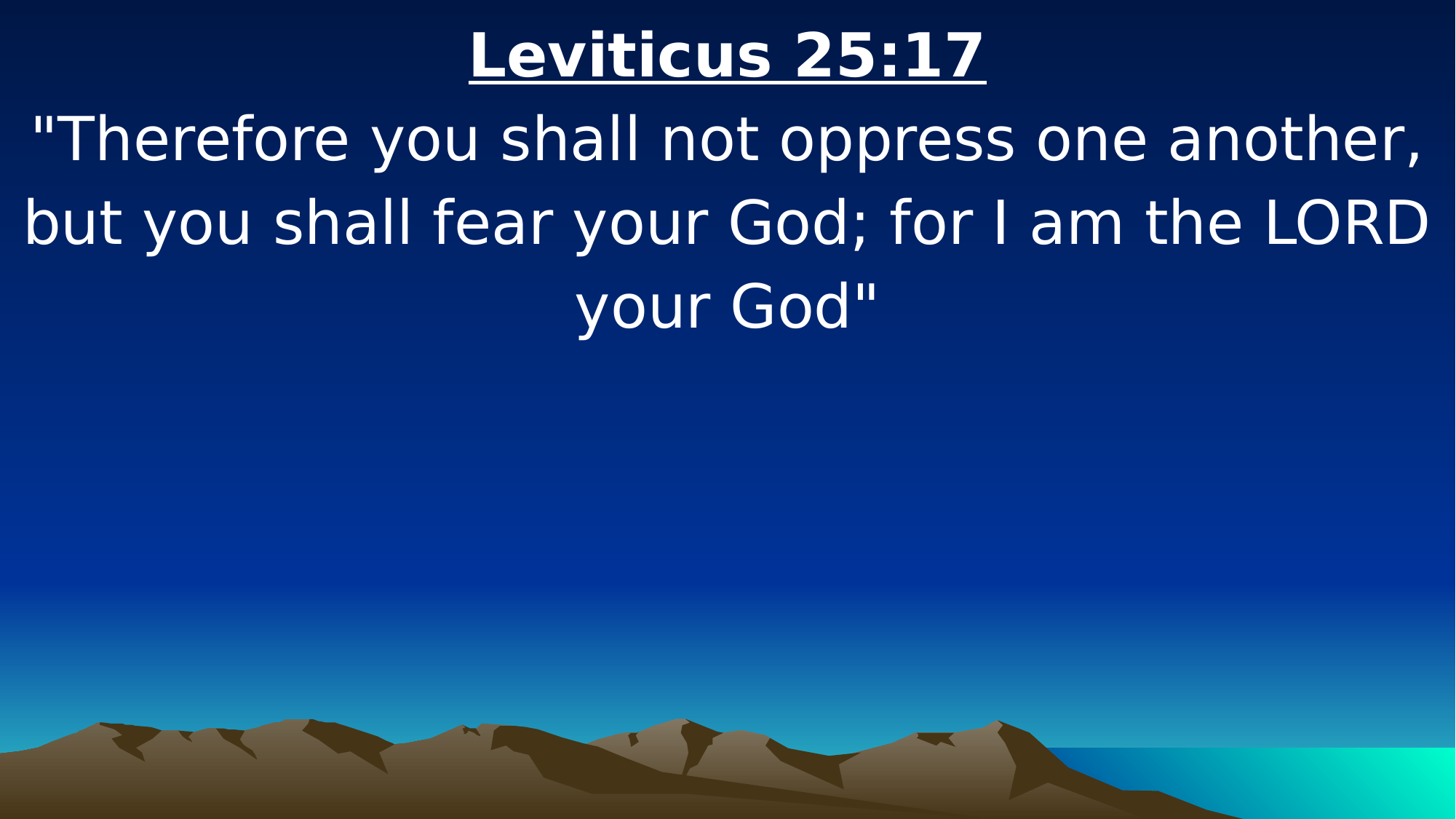

Leviticus 25:17
"Therefore you shall not oppress one another, but you shall fear your God; for I am the LORD your God"